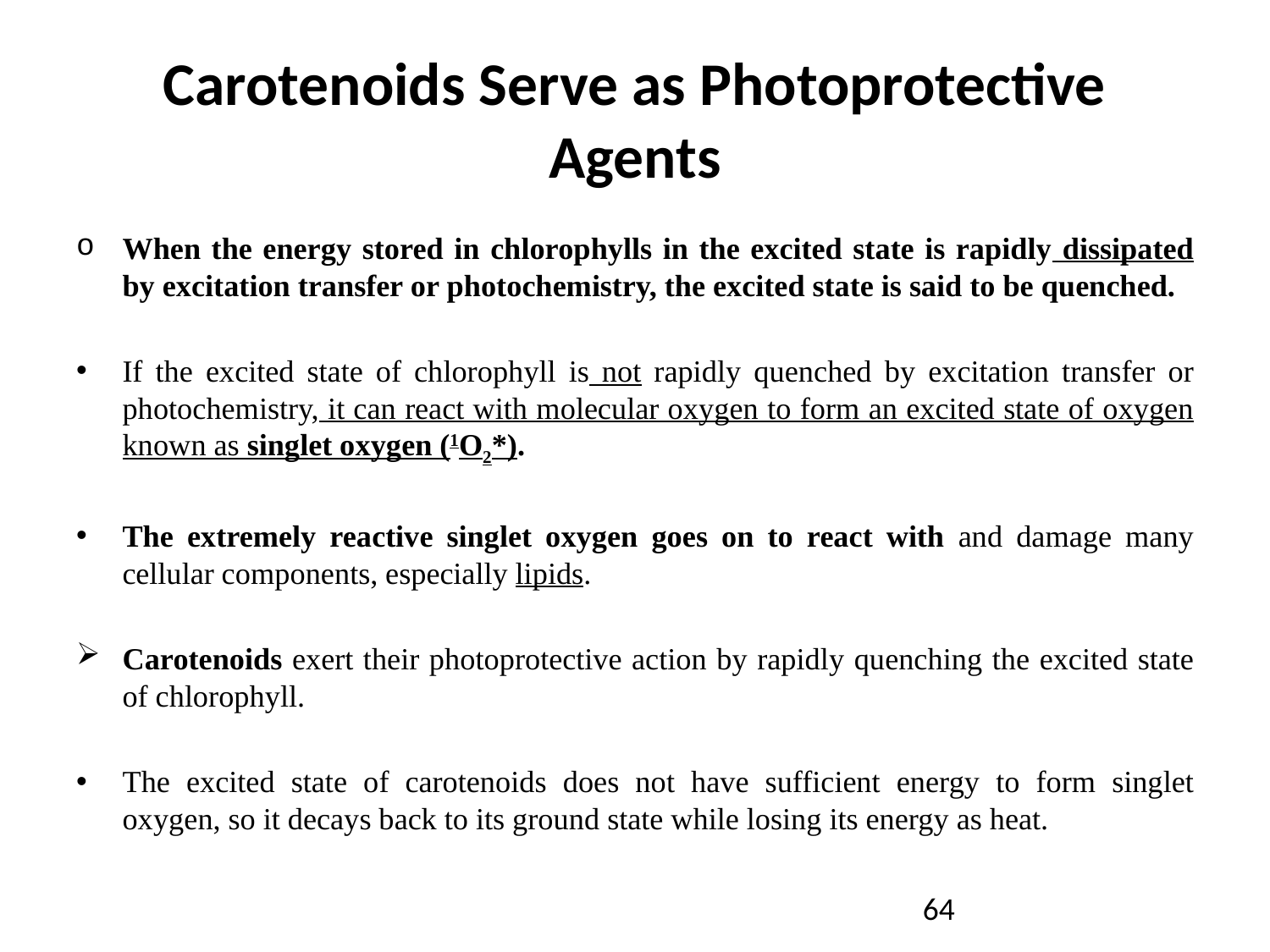

Carotenoids Serve as Photoprotective Agents
When the energy stored in chlorophylls in the excited state is rapidly dissipated by excitation transfer or photochemistry, the excited state is said to be quenched.

If the excited state of chlorophyll is not rapidly quenched by excitation transfer or photochemistry, it can react with molecular oxygen to form an excited state of oxygen known as singlet oxygen (1O2*).

The extremely reactive singlet oxygen goes on to react with and damage many cellular components, especially lipids.

Carotenoids exert their photoprotective action by rapidly quenching the excited state of chlorophyll.

The excited state of carotenoids does not have sufficient energy to form singlet oxygen, so it decays back to its ground state while losing its energy as heat.
64